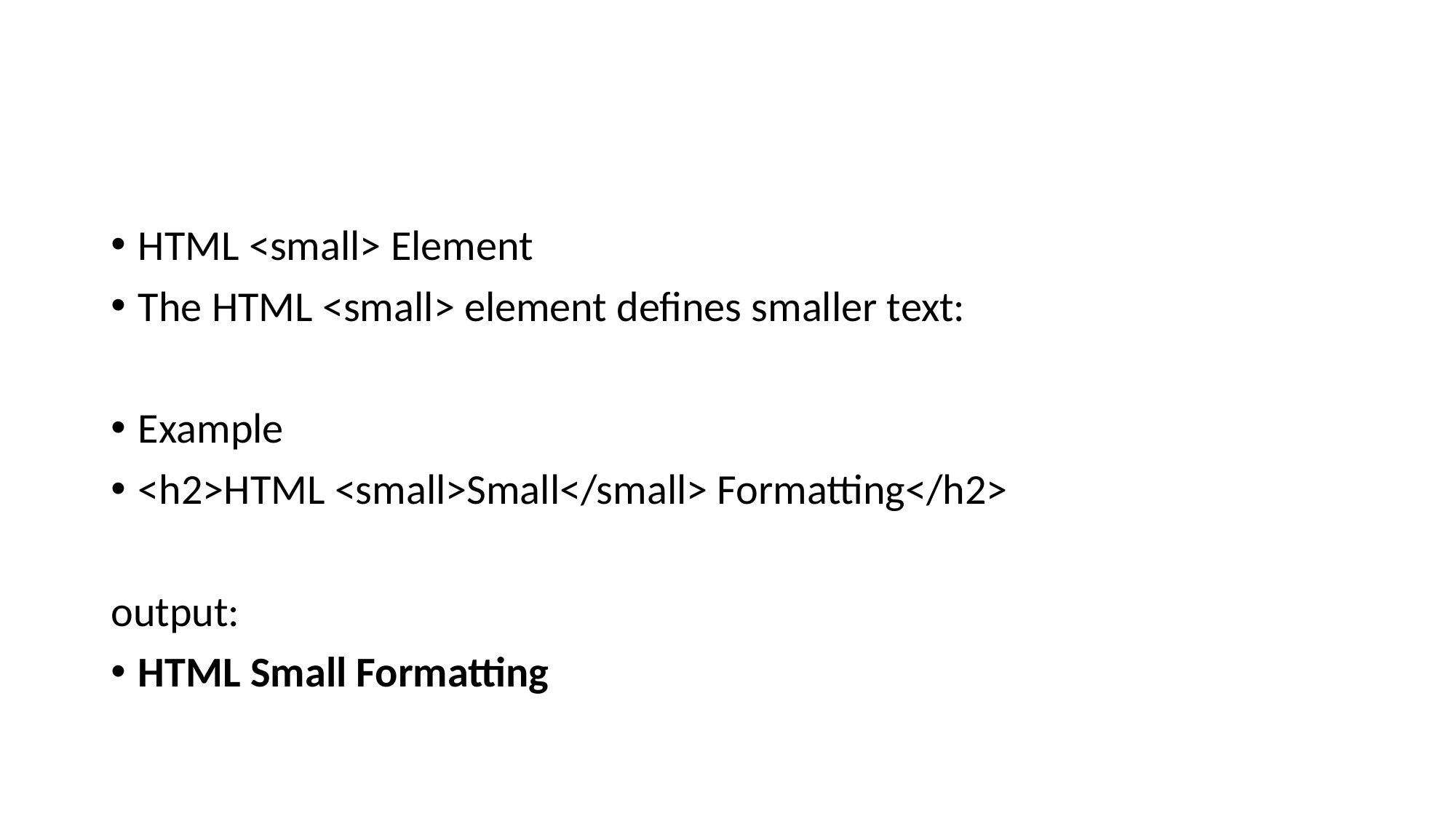

#
HTML <small> Element
The HTML <small> element defines smaller text:

Example
<h2>HTML <small>Small</small> Formatting</h2>

output:
HTML Small Formatting